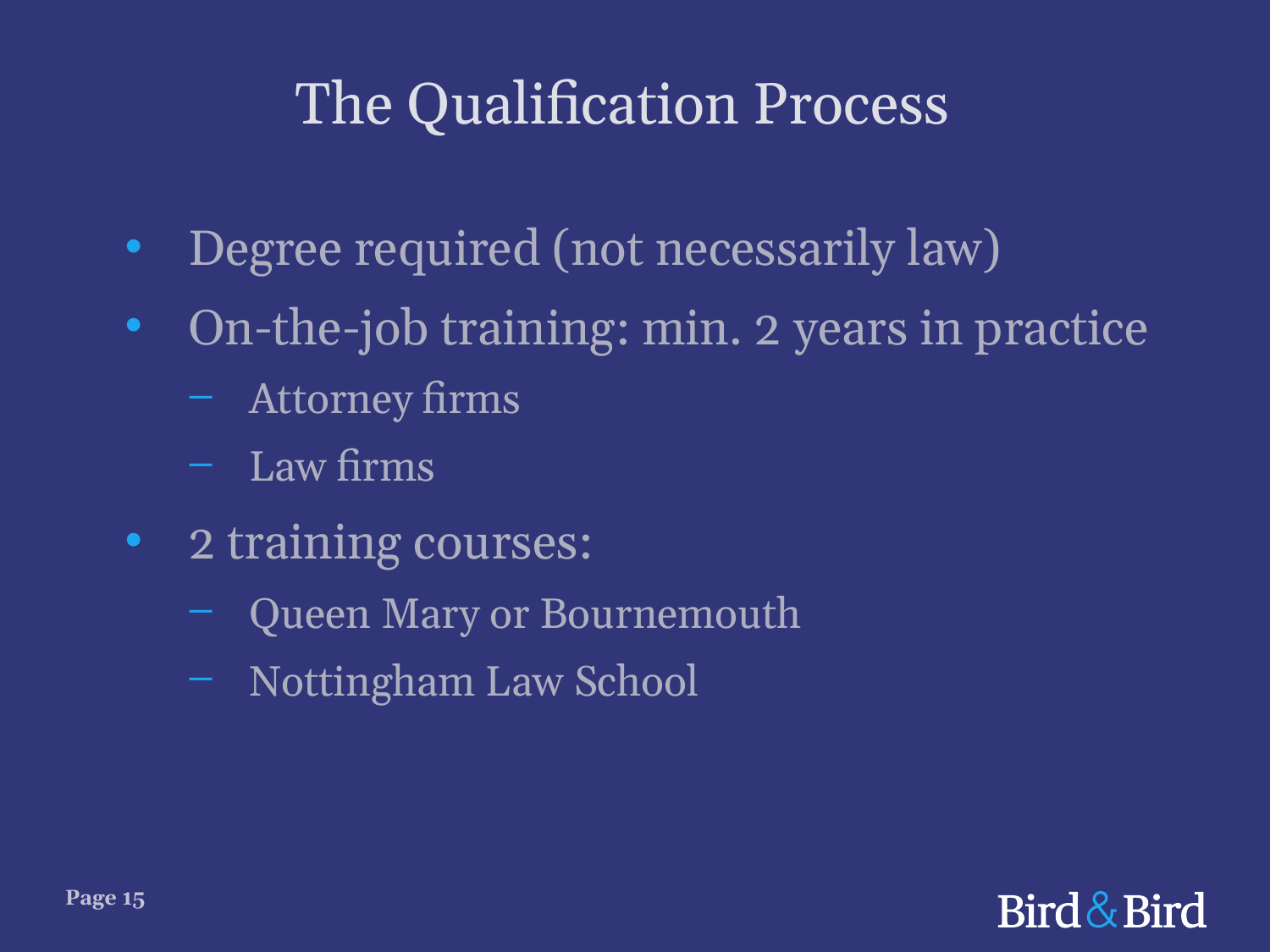

# The Qualification Process
Degree required (not necessarily law)
On-the-job training: min. 2 years in practice
Attorney firms
Law firms
2 training courses:
Queen Mary or Bournemouth
Nottingham Law School
Page 15